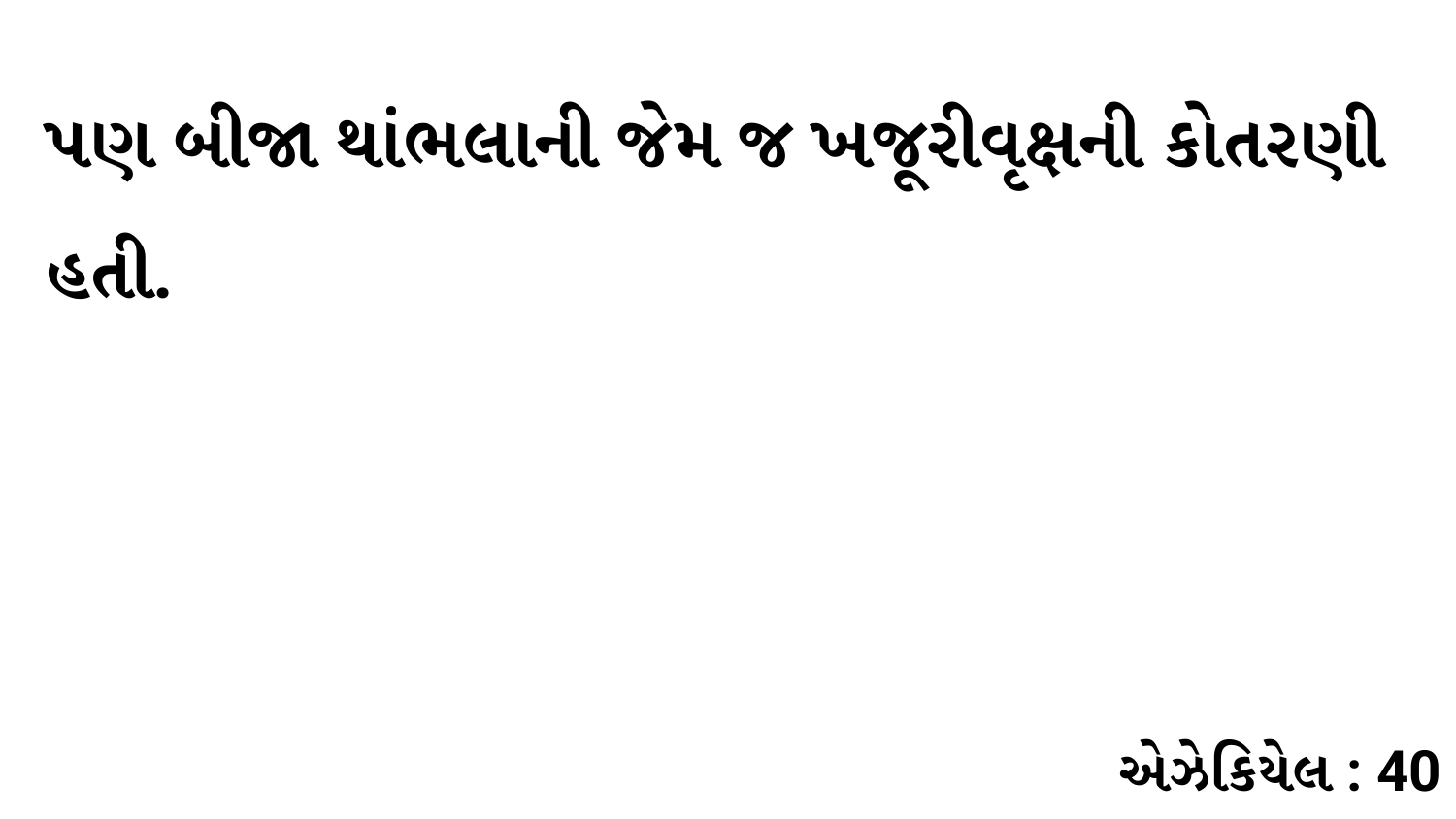

પણ બીજા થાંભલાની જેમ જ ખજૂરીવૃક્ષની કોતરણી હતી.
એઝેકિયેલ : 40